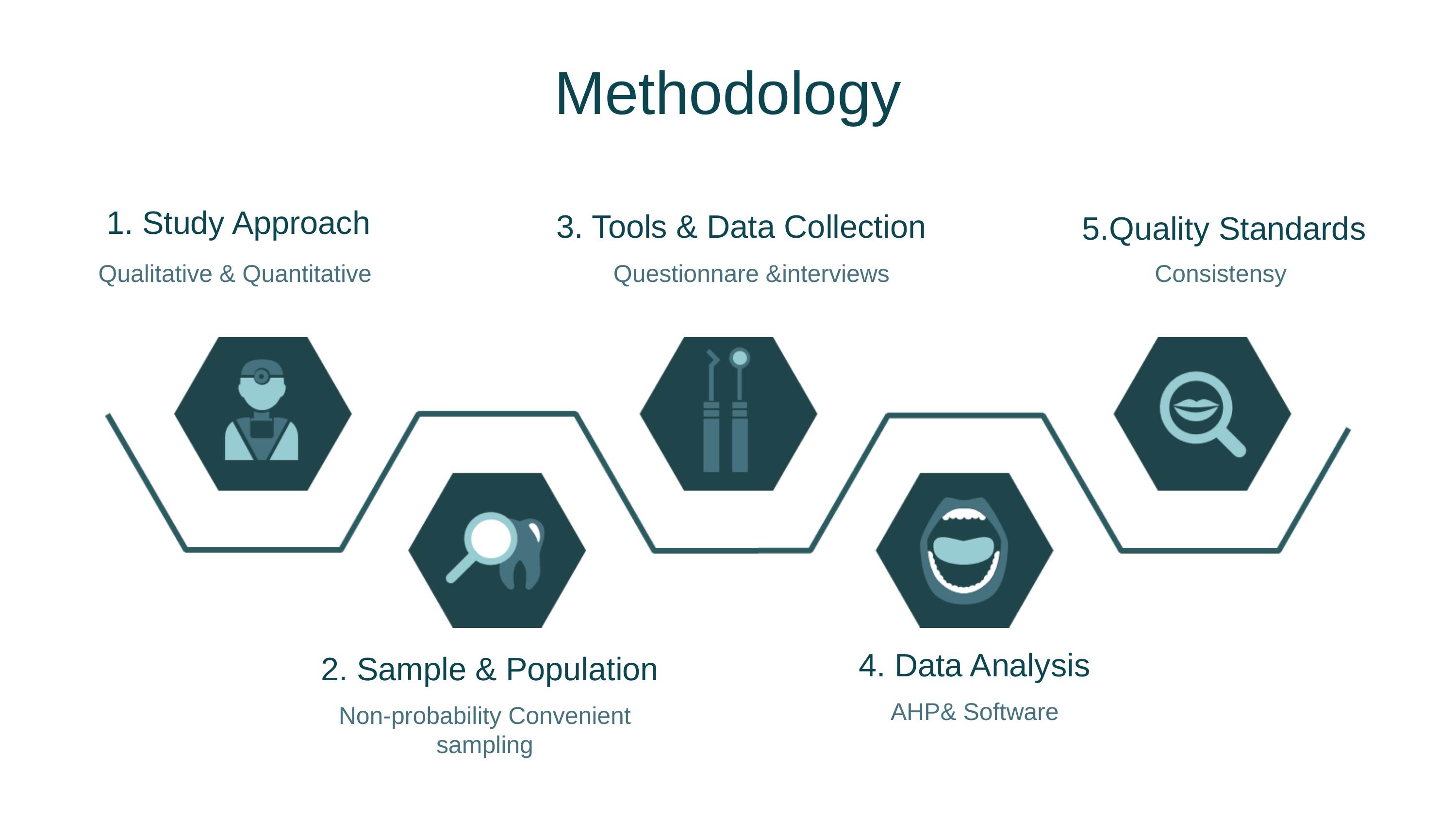

Methodology
1. Study Approach
3. Tools & Data Collection
5.Quality Standards
Qualitative & Quantitative
Questionnare &interviews
Consistensy

4. Data Analysis
2. Sample & Population
AHP& Software
Non-probability Convenient sampling